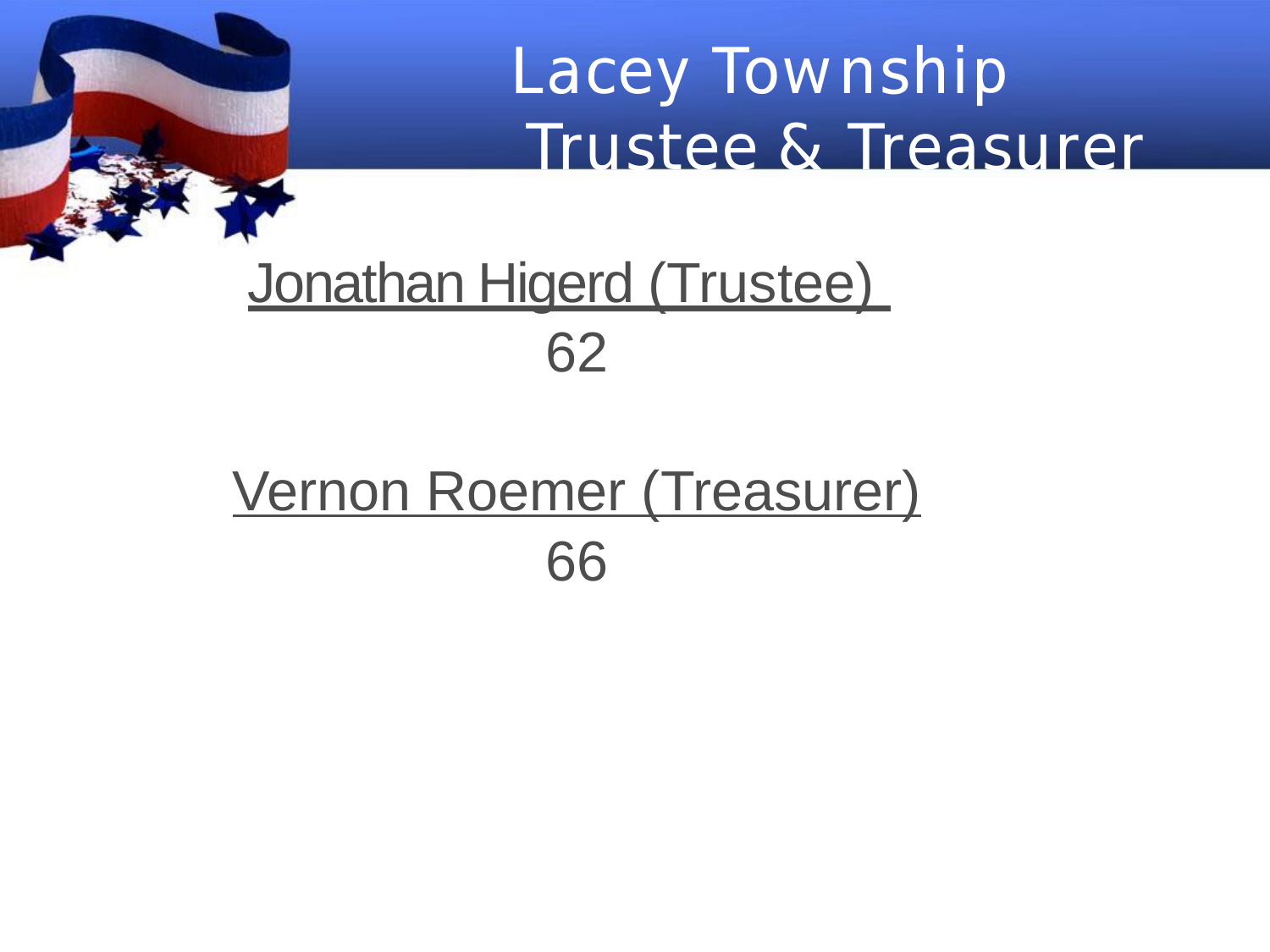

# Lacey Township  Trustee & Treasurer
Jonathan Higerd (Trustee)
62

Vernon Roemer (Treasurer)
66